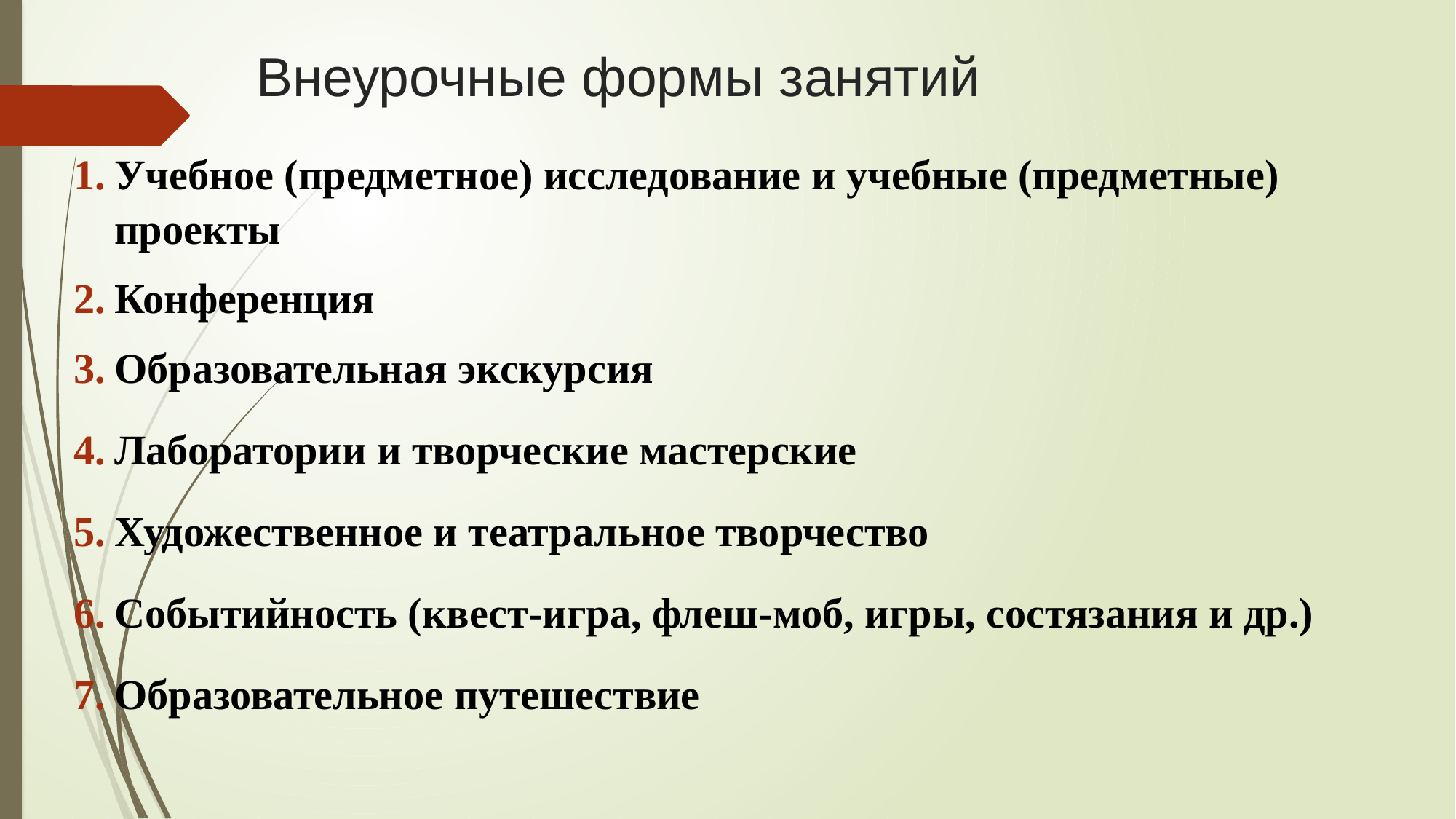

# Внеурочные формы занятий
Учебное (предметное) исследование и учебные (предметные) проекты
Конференция
Образовательная экскурсия
Лаборатории и творческие мастерские
Художественное и театральное творчество
Событийность (квест-игра, флеш-моб, игры, состязания и др.)
Образовательное путешествие